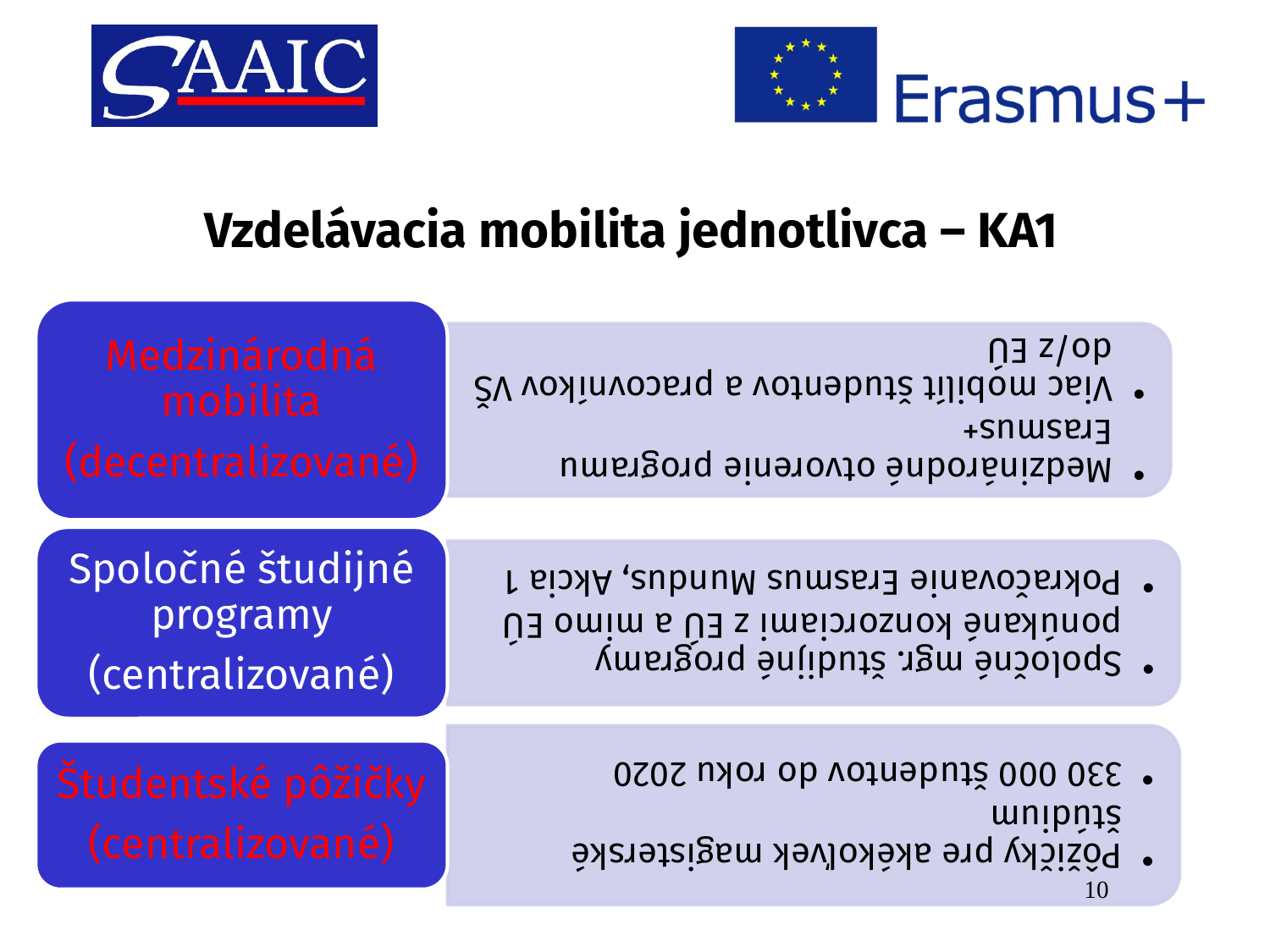

# Vzdelávacia mobilita jednotlivca – KA1
Medzinárodné otvorenie programu Erasmus+
Viac mobilít študentov a pracovníkov VŠ do/z EÚ
Medzinárodná mobilita
(decentralizované)
Spoločné mgr. študijné programy  ponúkané konzorciami z EÚ a mimo EÚ
Pokračovanie Erasmus Mundus, Akcia 1
Spoločné študijné programy
(centralizované)
Pôžičky pre akékoľvek magisterské štúdium
330 000 študentov do roku 2020
Študentské pôžičky
(centralizované)
10